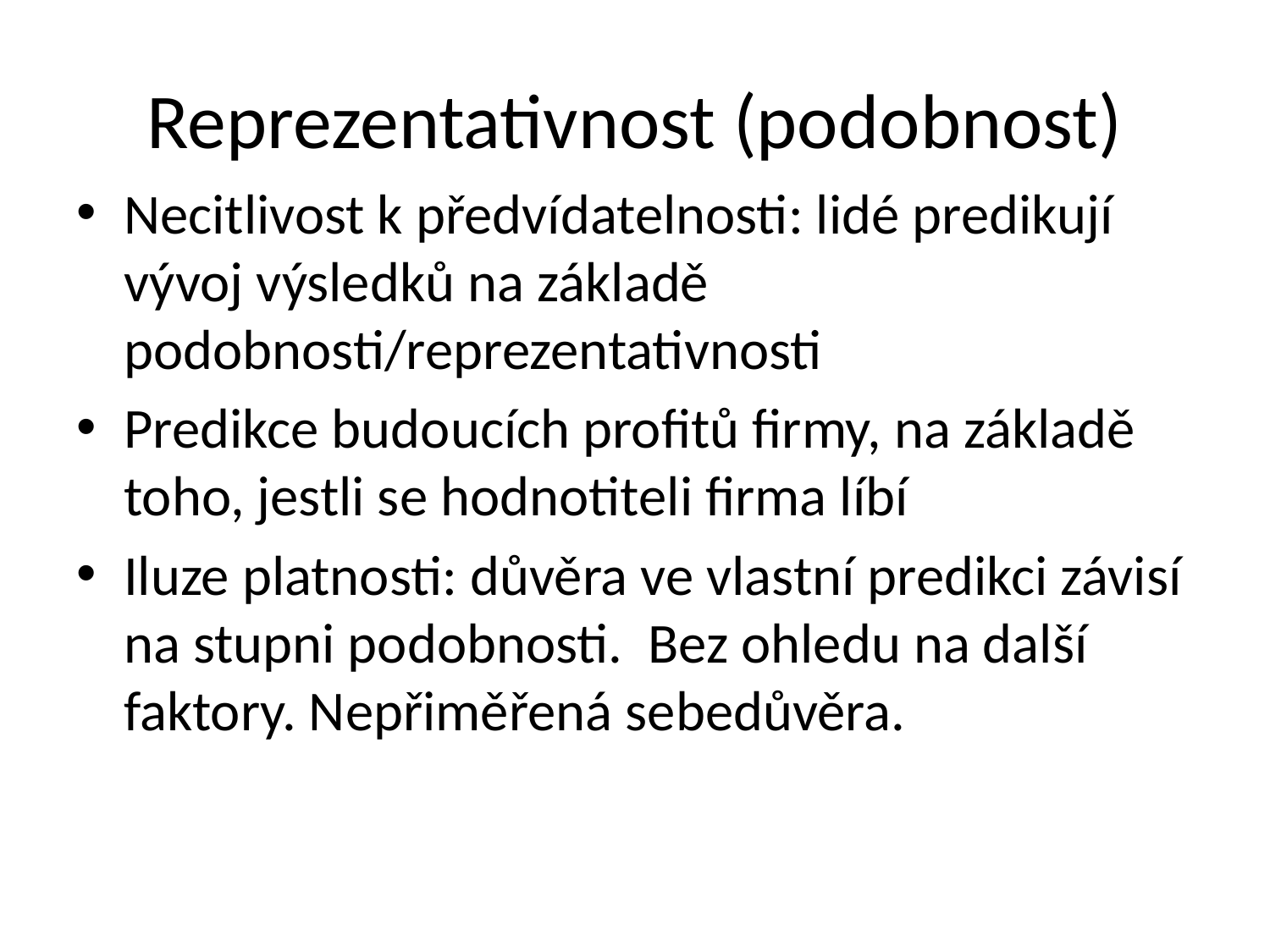

# Reprezentativnost (podobnost)
Necitlivost k předvídatelnosti: lidé predikují vývoj výsledků na základě podobnosti/reprezentativnosti
Predikce budoucích profitů firmy, na základě toho, jestli se hodnotiteli firma líbí
Iluze platnosti: důvěra ve vlastní predikci závisí na stupni podobnosti.  Bez ohledu na další faktory. Nepřiměřená sebedůvěra.